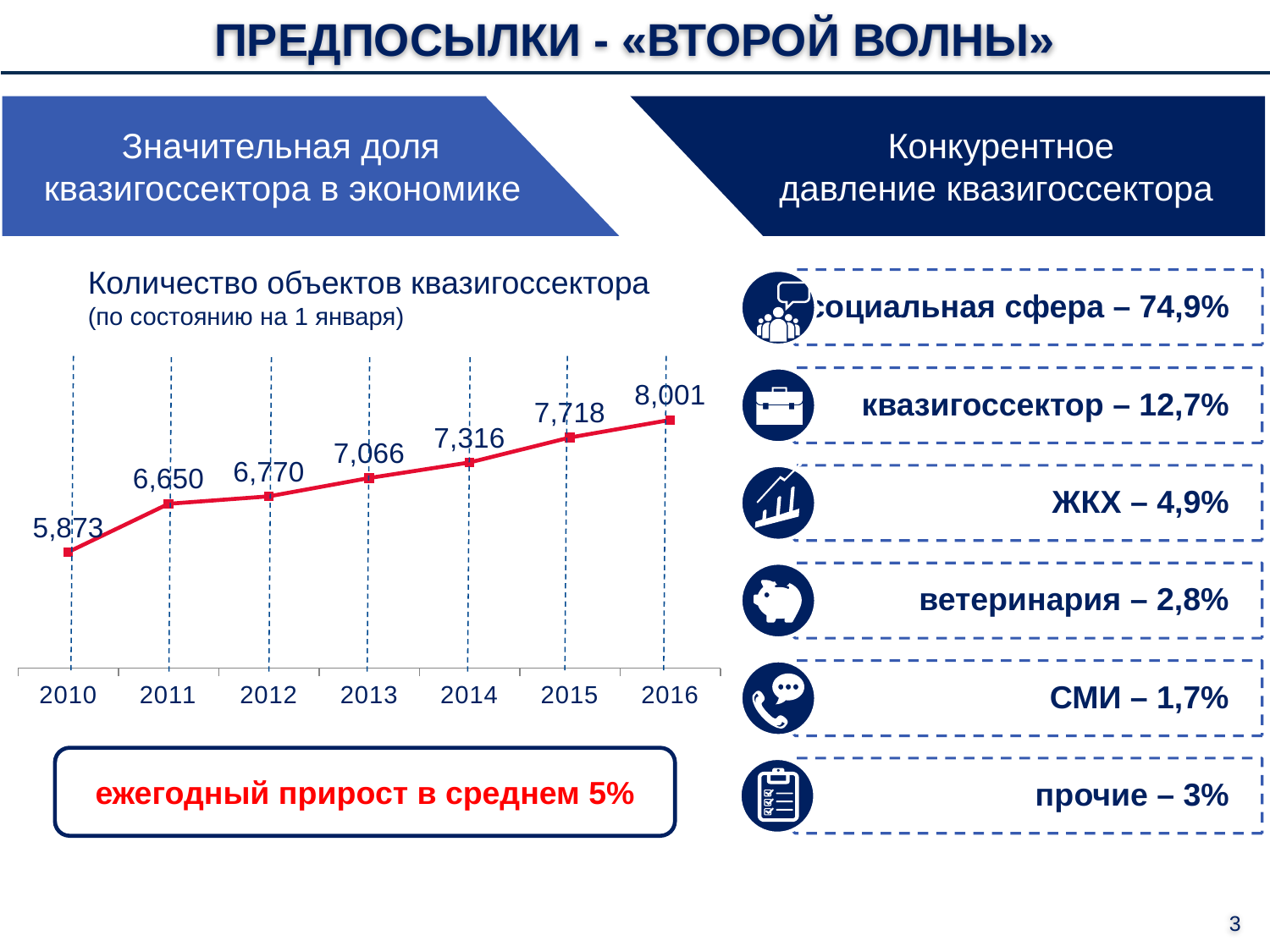

ПРЕДПОСЫЛКИ - «ВТОРОЙ ВОЛНЫ»
           Значительная доля
   квазигоссектора в экономике

           Конкурентное
          давление квазигоссектора
Количество объектов квазигоссектора
(по состоянию на 1 января)
социальная сфера – 74,9%
квазигоссектор – 12,7%
ЖКХ – 4,9%
ветеринария – 2,8%
СМИ – 1,7%
прочие – 3%

### Chart

| Category | Ряд 1 |
|---|---|
| 2010 | 5873.0 |
| 2011 | 6650.0 |
| 2012 | 6770.0 |
| 2013 | 7066.0 |
| 2014 | 7316.0 |
| 2015 | 7718.0 |
| 2016 | 8001.0 |

ежегодный прирост в среднем 5%

3